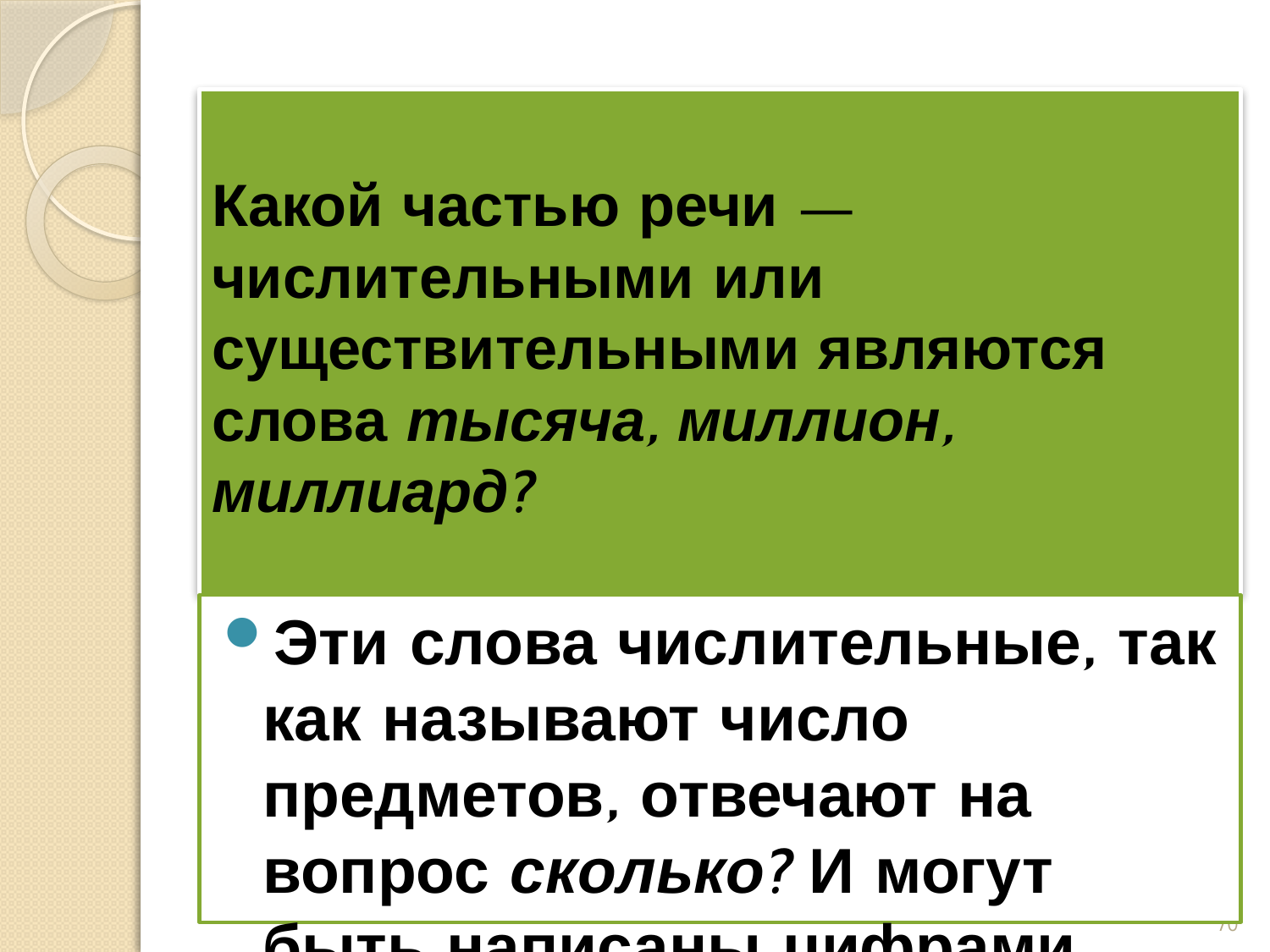

# Какой частью речи — числительными или существительными являются слова тысяча, миллион, миллиард?
Эти слова числительные, так как называют число предметов, отвечают на вопрос сколько? И могут быть написаны цифрами

70